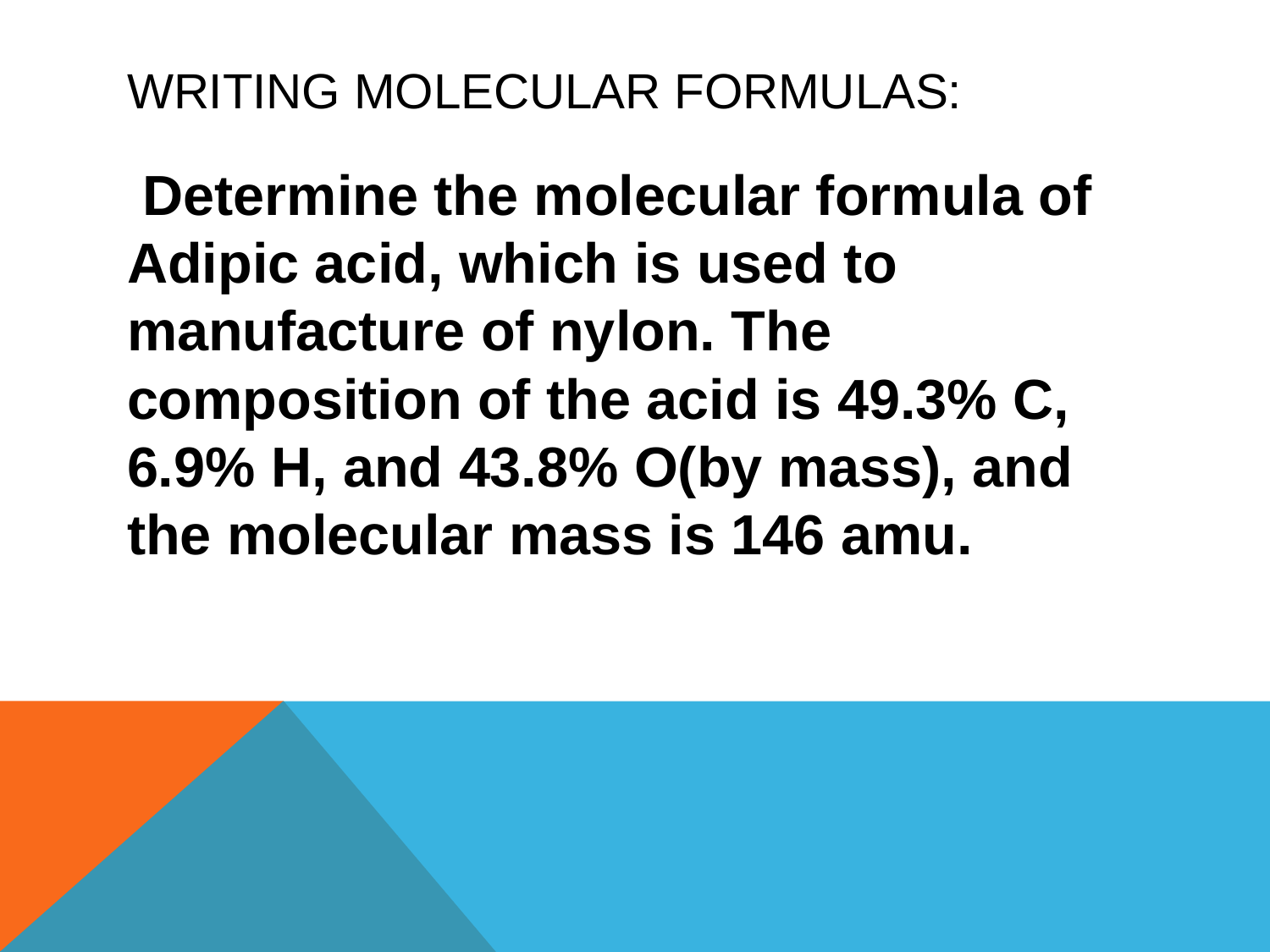

# Writing Molecular Formulas:
 Determine the molecular formula of Adipic acid, which is used to manufacture of nylon. The composition of the acid is 49.3% C, 6.9% H, and 43.8% O(by mass), and the molecular mass is 146 amu.